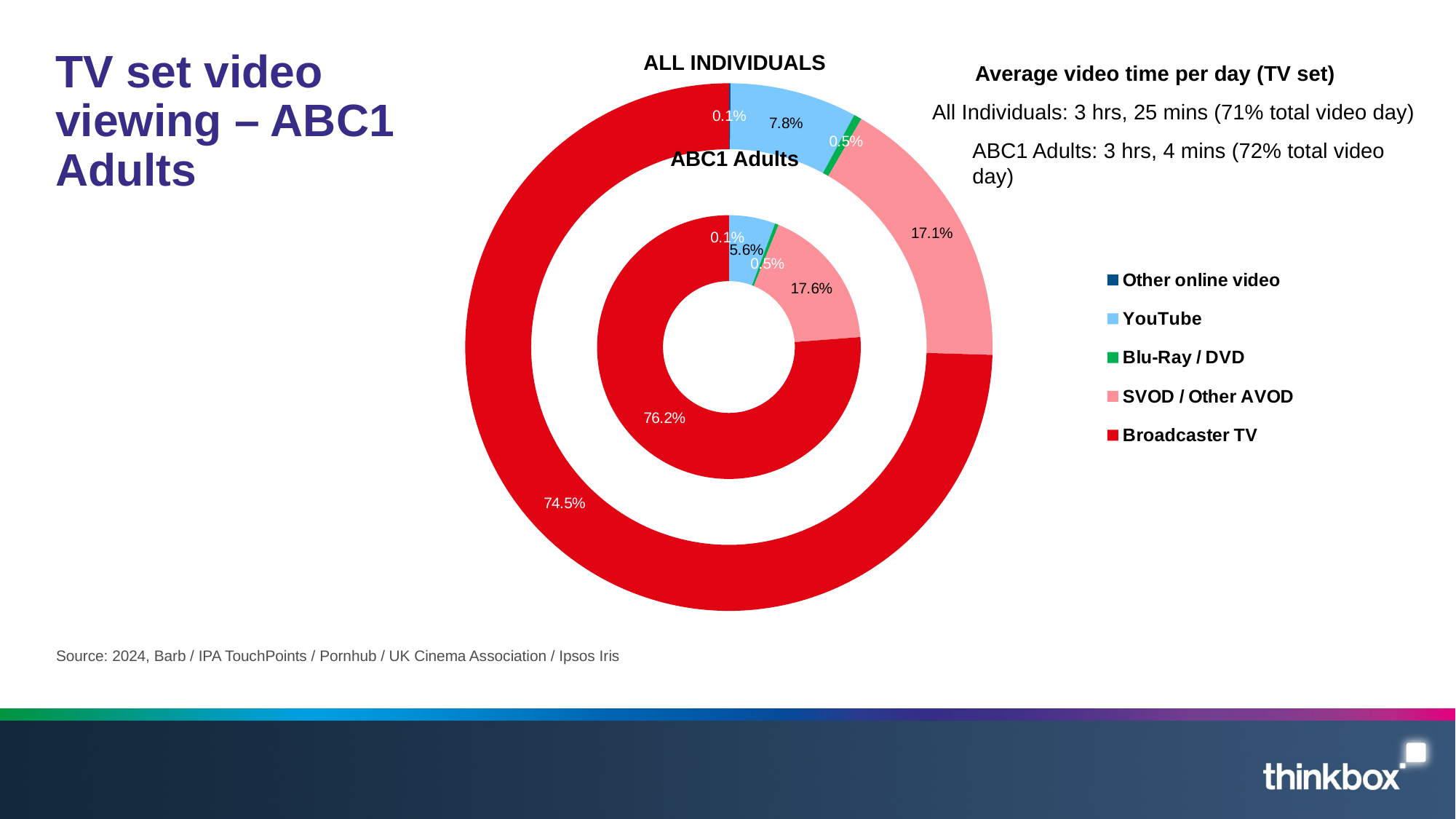

### Chart

| Category | ABC1 Ads | Column1 | All Inds2 |
|---|---|---|---|
| Other online video | 0.1 | None | 0.2 |
| YouTube | 10.366666666666667 | None | 16.0 |
| Blu-Ray / DVD | 0.8333333333333333 | None | 1.0 |
| SVOD / Other AVOD | 32.38333333333333 | None | 35.1 |
| Broadcaster TV | 139.9154761904762 | None | 153.0 |
# TV set video viewing – ABC1 Adults
ALL INDIVIDUALS
Average video time per day (TV set)
All Individuals: 3 hrs, 25 mins (71% total video day)
ABC1 Adults: 3 hrs, 4 mins (72% total video day)
ABC1 Adults
Source: 2024, Barb / IPA TouchPoints / Pornhub / UK Cinema Association / Ipsos Iris